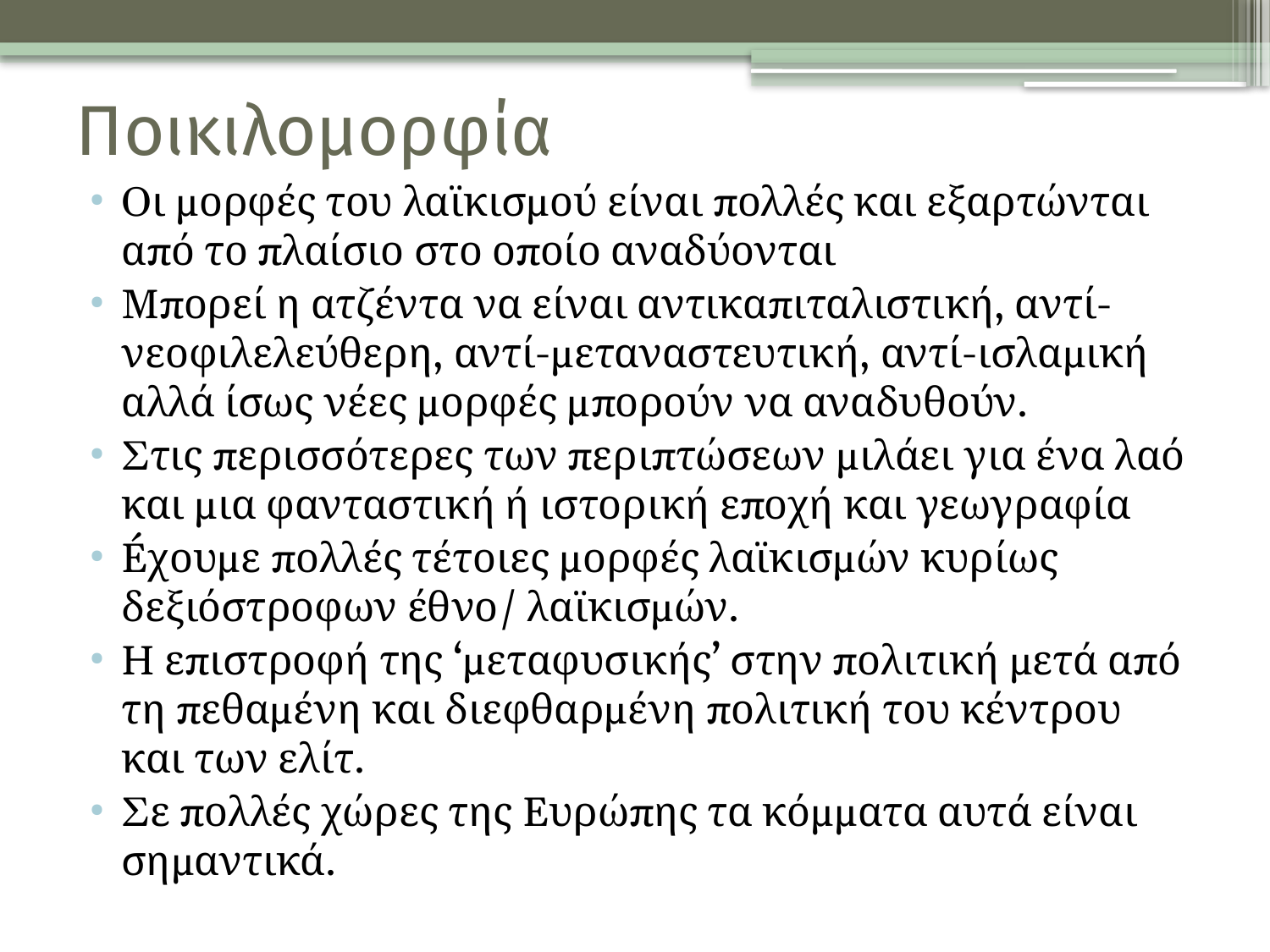

# Ποικιλομορφία
Οι μορφές του λαϊκισμού είναι πολλές και εξαρτώνται από το πλαίσιο στο οποίο αναδύονται
Μπορεί η ατζέντα να είναι αντικαπιταλιστική, αντί-νεοφιλελεύθερη, αντί-μεταναστευτική, αντί-ισλαμική αλλά ίσως νέες μορφές μπορούν να αναδυθούν.
Στις περισσότερες των περιπτώσεων μιλάει για ένα λαό και μια φανταστική ή ιστορική εποχή και γεωγραφία
Έχουμε πολλές τέτοιες μορφές λαϊκισμών κυρίως δεξιόστροφων έθνο/ λαϊκισμών.
Η επιστροφή της ‘μεταφυσικής’ στην πολιτική μετά από τη πεθαμένη και διεφθαρμένη πολιτική του κέντρου και των ελίτ.
Σε πολλές χώρες της Ευρώπης τα κόμματα αυτά είναι σημαντικά.